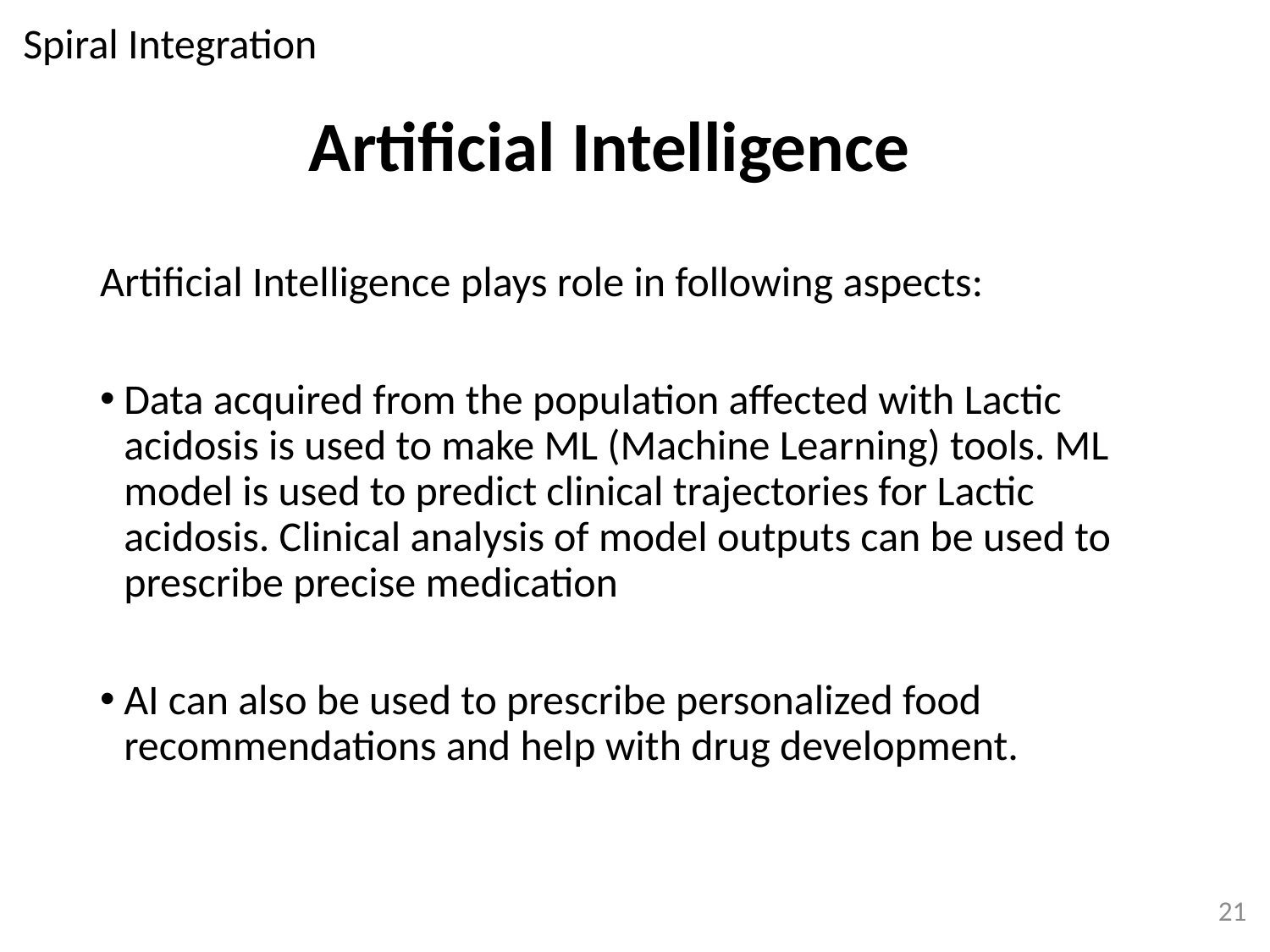

Spiral Integration
         Artificial Intelligence
Artificial Intelligence plays role in following aspects:

Data acquired from the population affected with Lactic acidosis is used to make ML (Machine Learning) tools. ML model is used to predict clinical trajectories for Lactic acidosis. Clinical analysis of model outputs can be used to prescribe precise medication

AI can also be used to prescribe personalized food recommendations and help with drug development.

21